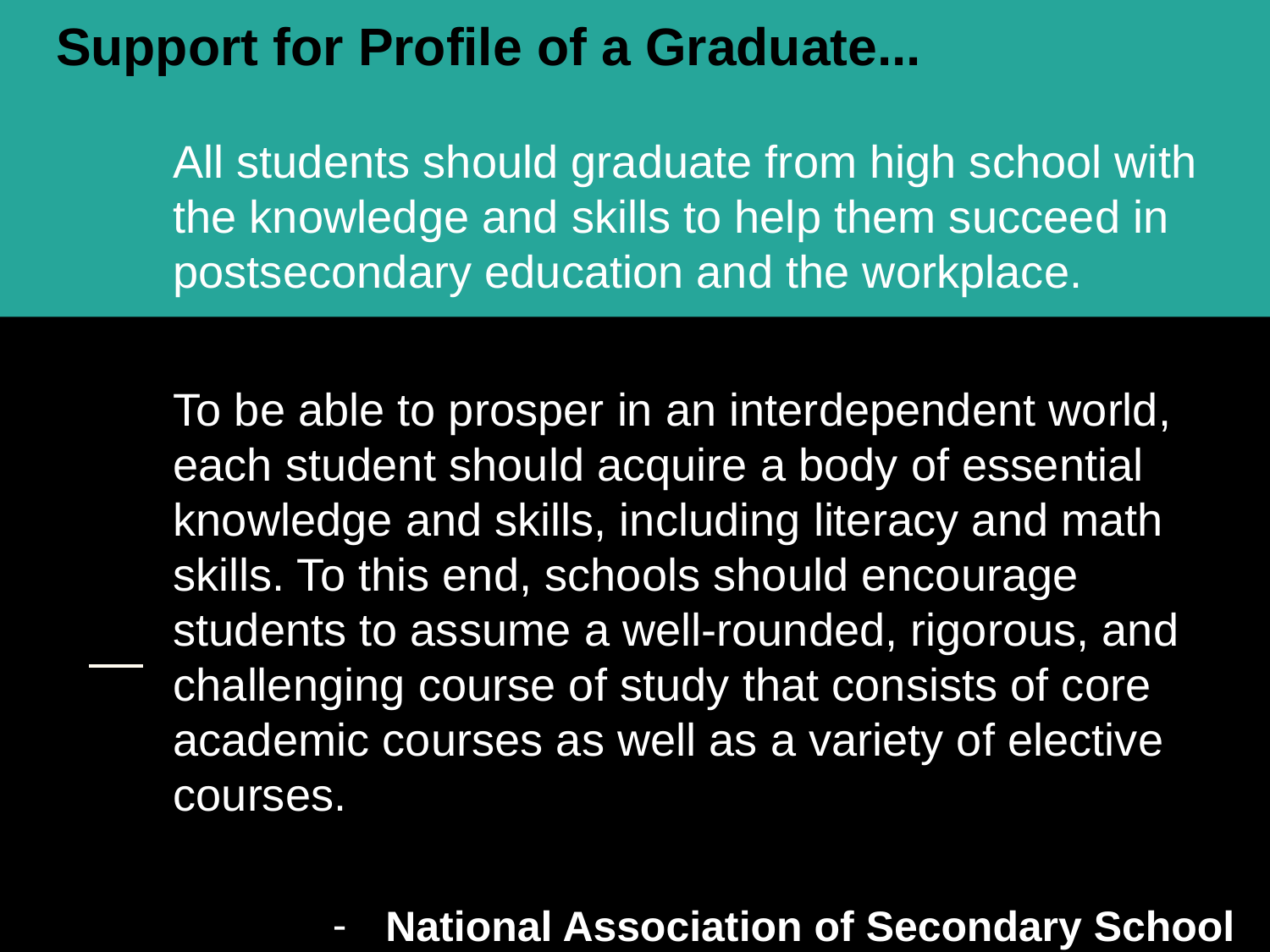

Support for Profile of a Graduate...
All students should graduate from high school with the knowledge and skills to help them succeed in postsecondary education and the workplace.

To be able to prosper in an interdependent world, each student should acquire a body of essential knowledge and skills, including literacy and math skills. To this end, schools should encourage students to assume a well-rounded, rigorous, and challenging course of study that consists of core academic courses as well as a variety of elective courses.

National Association of Secondary School Principals